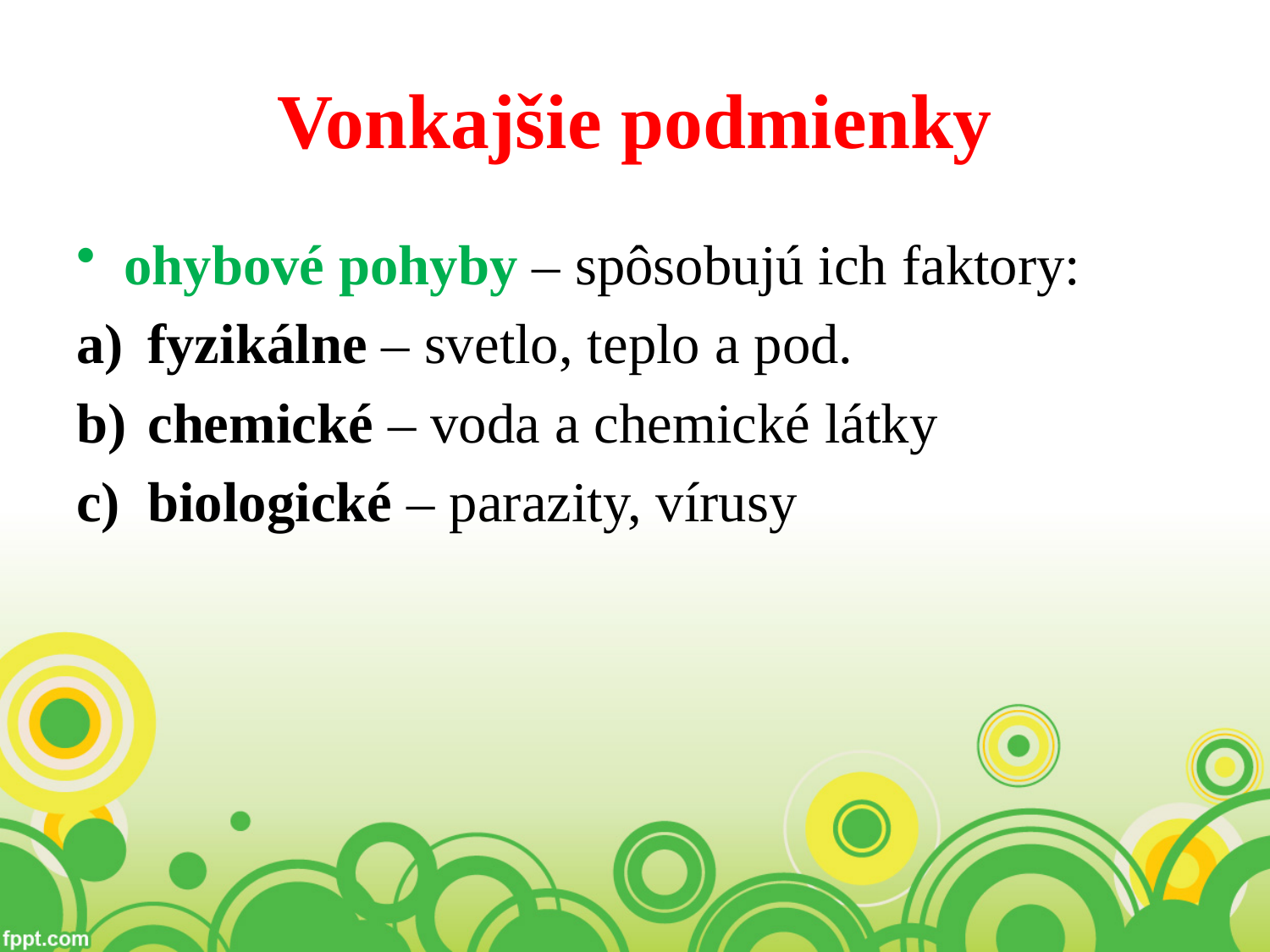

# Vonkajšie podmienky
ohybové pohyby – spôsobujú ich faktory:
fyzikálne – svetlo, teplo a pod.
chemické – voda a chemické látky
biologické – parazity, vírusy